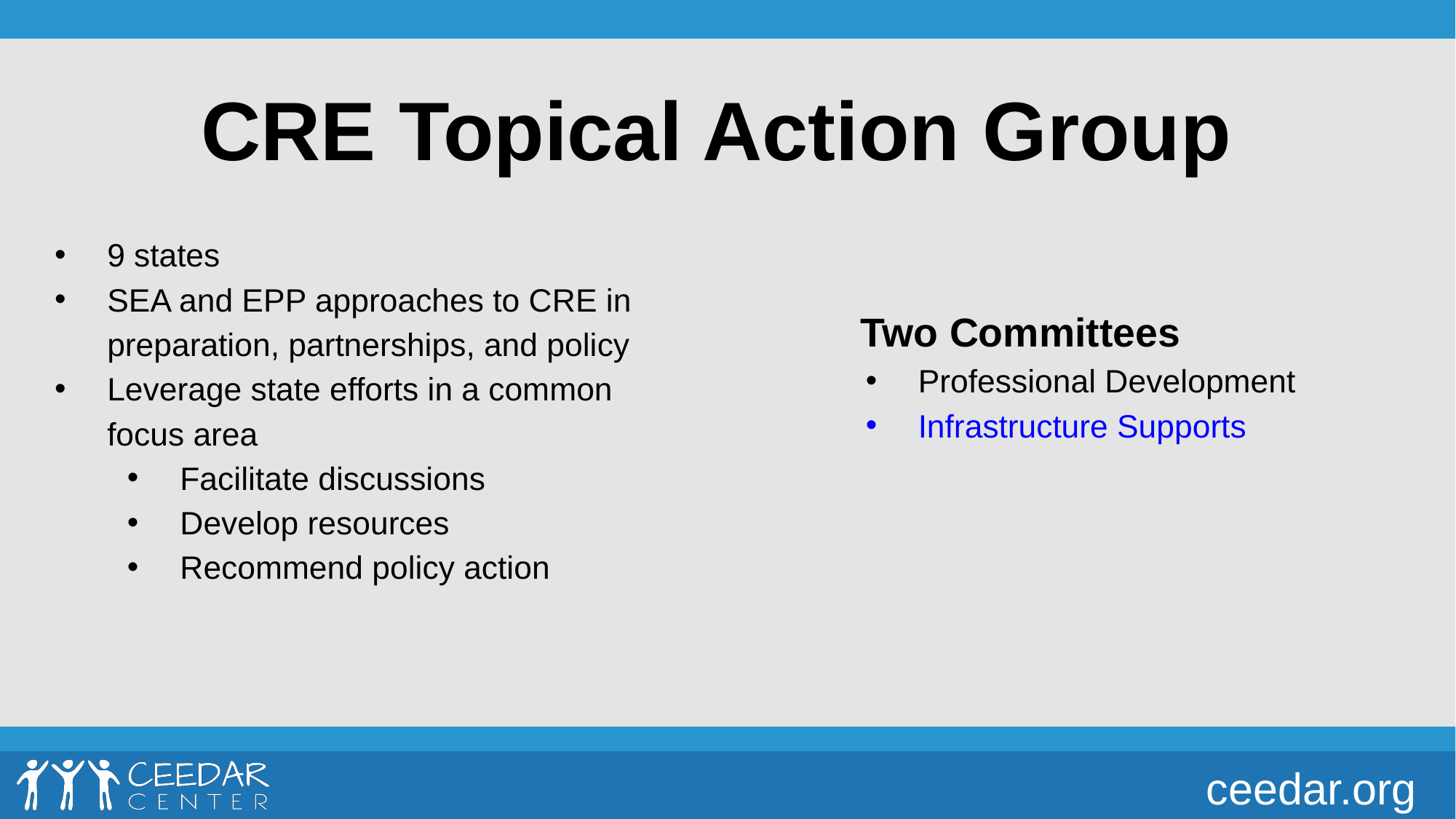

CRE Topical Action Group

9 states
SEA and EPP approaches to CRE in preparation, partnerships, and policy
Leverage state efforts in a common focus area
Facilitate discussions
Develop resources
Recommend policy action

      Two Committees
Professional Development
Infrastructure Supports